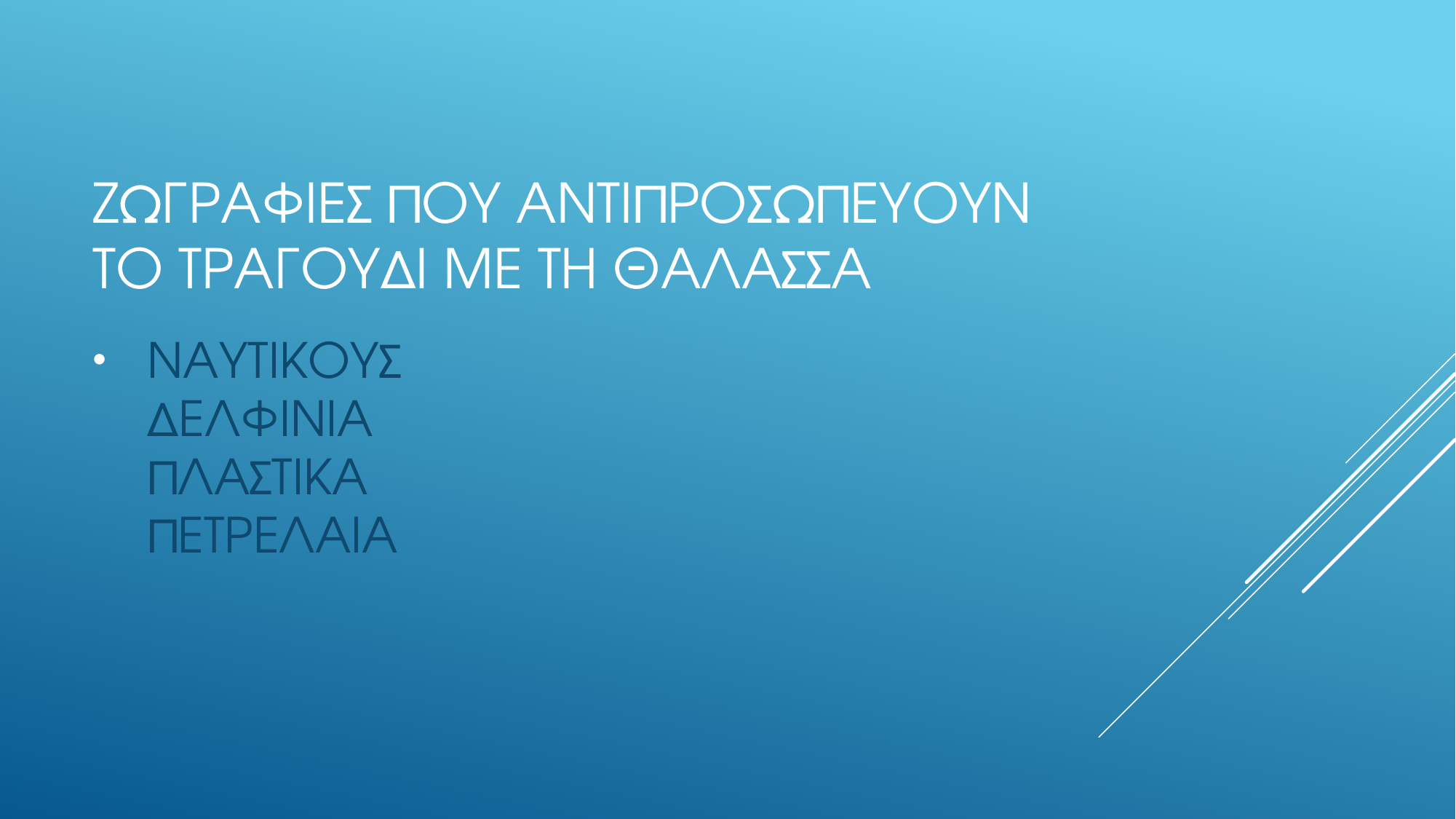

# ΖΩΓΡΑΦΙΕΣ ΠΟΥ ΑΝΤΙΠΡΟΣΩΠΕΥΟΥΝ ΤΟ ΤΡΑΓΟΥΔΙ ΜΕ ΤΗ ΘΑΛΑΣΣΑ
ΝΑΥΤΙΚΟΥΣ
ΔΕΛΦΙΝΙΑ
ΠΛΑΣΤΙΚΑ
ΠΕΤΡΕΛΑΙΑ